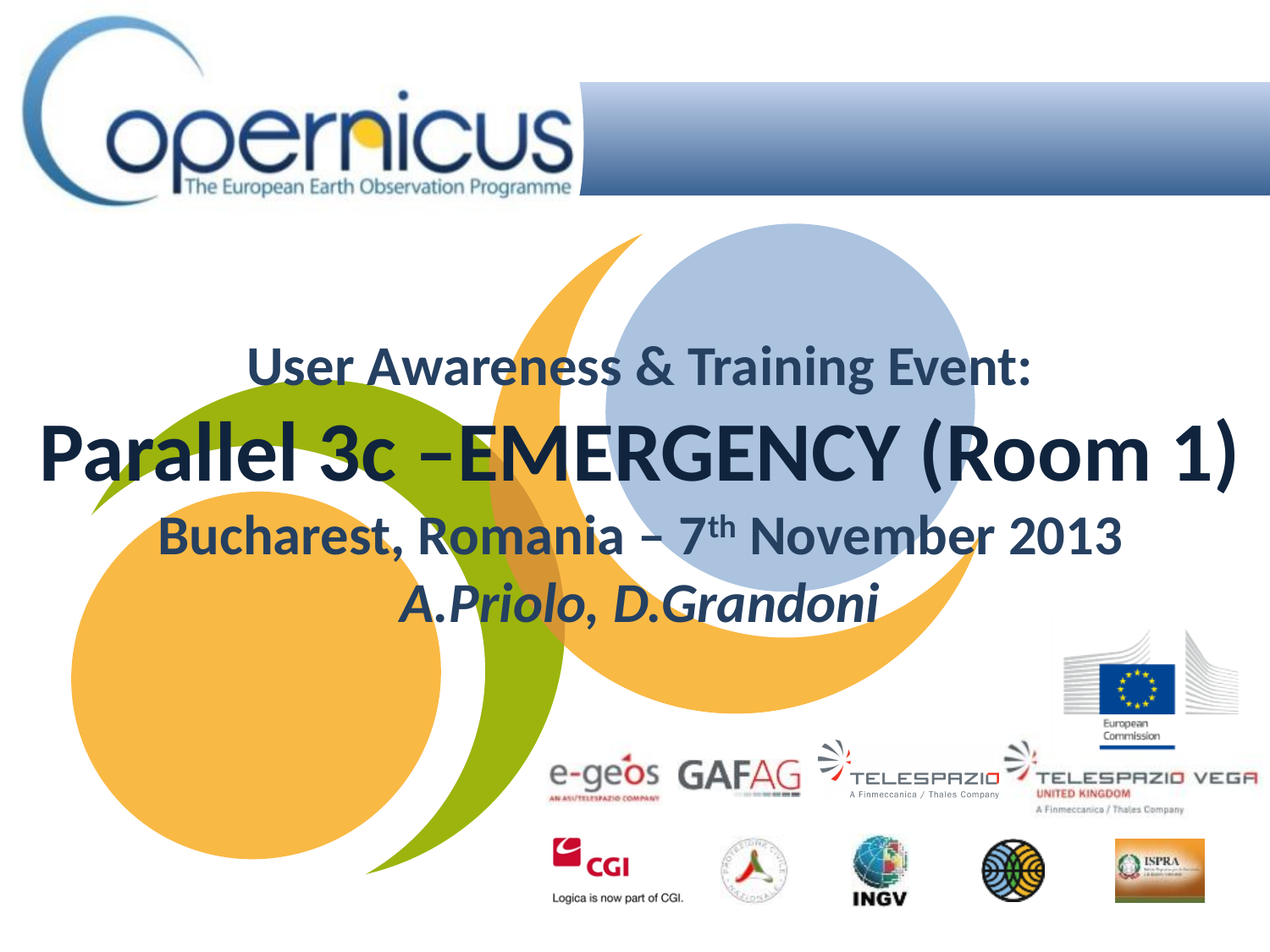

User Awareness & Training Event:
Parallel 3c –EMERGENCY (Room 1)
Bucharest, Romania – 7th November 2013
A.Priolo, D.Grandoni